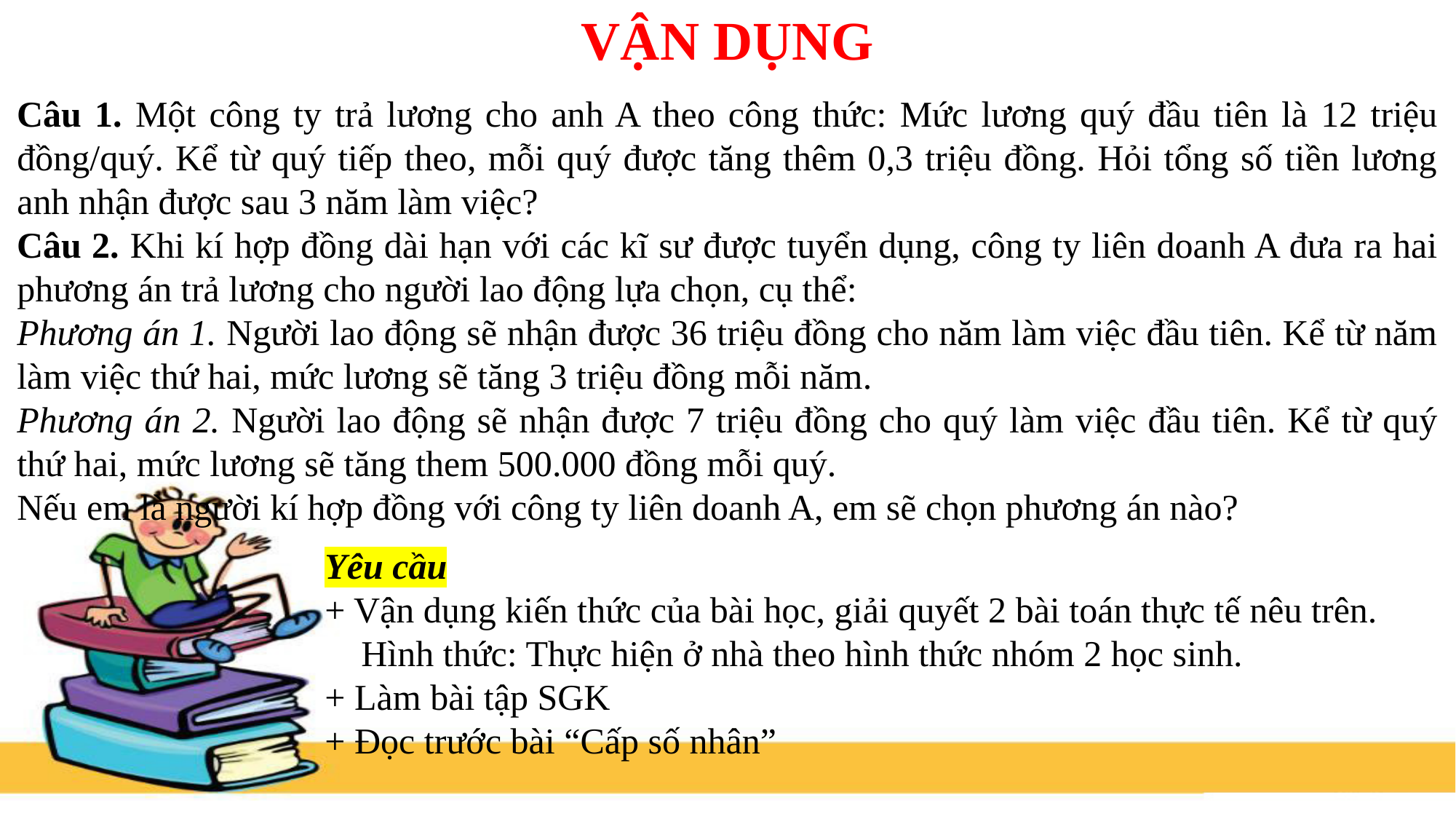

VẬN DỤNG
Câu 1. Một công ty trả lương cho anh A theo công thức: Mức lương quý đầu tiên là 12 triệu đồng/quý. Kể từ quý tiếp theo, mỗi quý được tăng thêm 0,3 triệu đồng. Hỏi tổng số tiền lương anh nhận được sau 3 năm làm việc?
Câu 2. Khi kí hợp đồng dài hạn với các kĩ sư được tuyển dụng, công ty liên doanh A đưa ra hai phương án trả lương cho người lao động lựa chọn, cụ thể:
Phương án 1. Người lao động sẽ nhận được 36 triệu đồng cho năm làm việc đầu tiên. Kể từ năm làm việc thứ hai, mức lương sẽ tăng 3 triệu đồng mỗi năm.
Phương án 2. Người lao động sẽ nhận được 7 triệu đồng cho quý làm việc đầu tiên. Kể từ quý thứ hai, mức lương sẽ tăng them 500.000 đồng mỗi quý.
Nếu em là người kí hợp đồng với công ty liên doanh A, em sẽ chọn phương án nào?
Yêu cầu
+ Vận dụng kiến thức của bài học, giải quyết 2 bài toán thực tế nêu trên.
    Hình thức: Thực hiện ở nhà theo hình thức nhóm 2 học sinh.
+ Làm bài tập SGK
+ Đọc trước bài “Cấp số nhân”